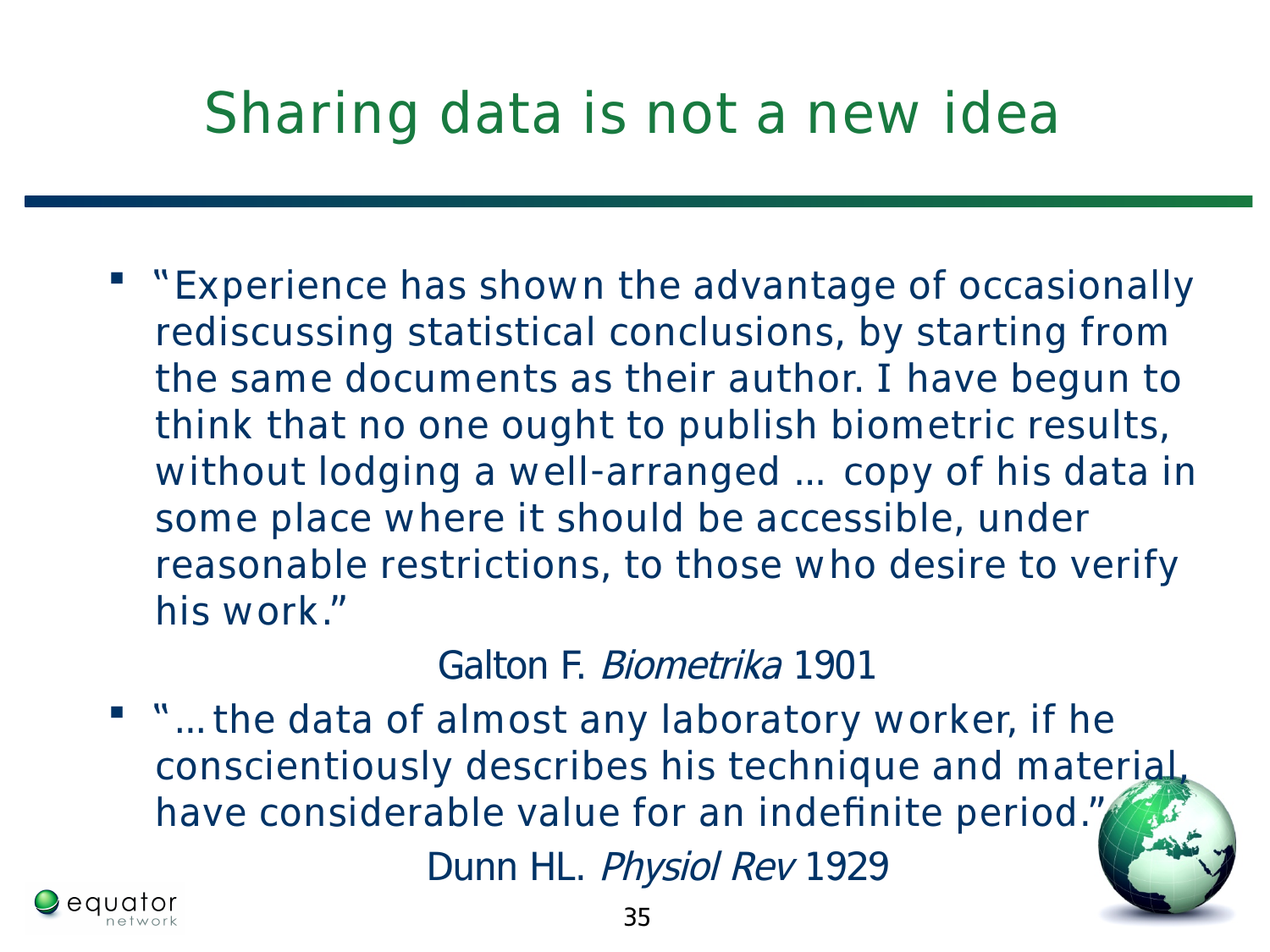

# Sharing data is not a new idea
“Experience has shown the advantage of occasionally rediscussing statistical conclusions, by starting from the same documents as their author. I have begun to think that no one ought to publish biometric results, without lodging a well-arranged … copy of his data in some place where it should be accessible, under reasonable restrictions, to those who desire to verify his work.”
Galton F. Biometrika 1901
“…the data of almost any laboratory worker, if he conscientiously describes his technique and material, have considerable value for an indefinite period.”
Dunn HL. Physiol Rev 1929

35